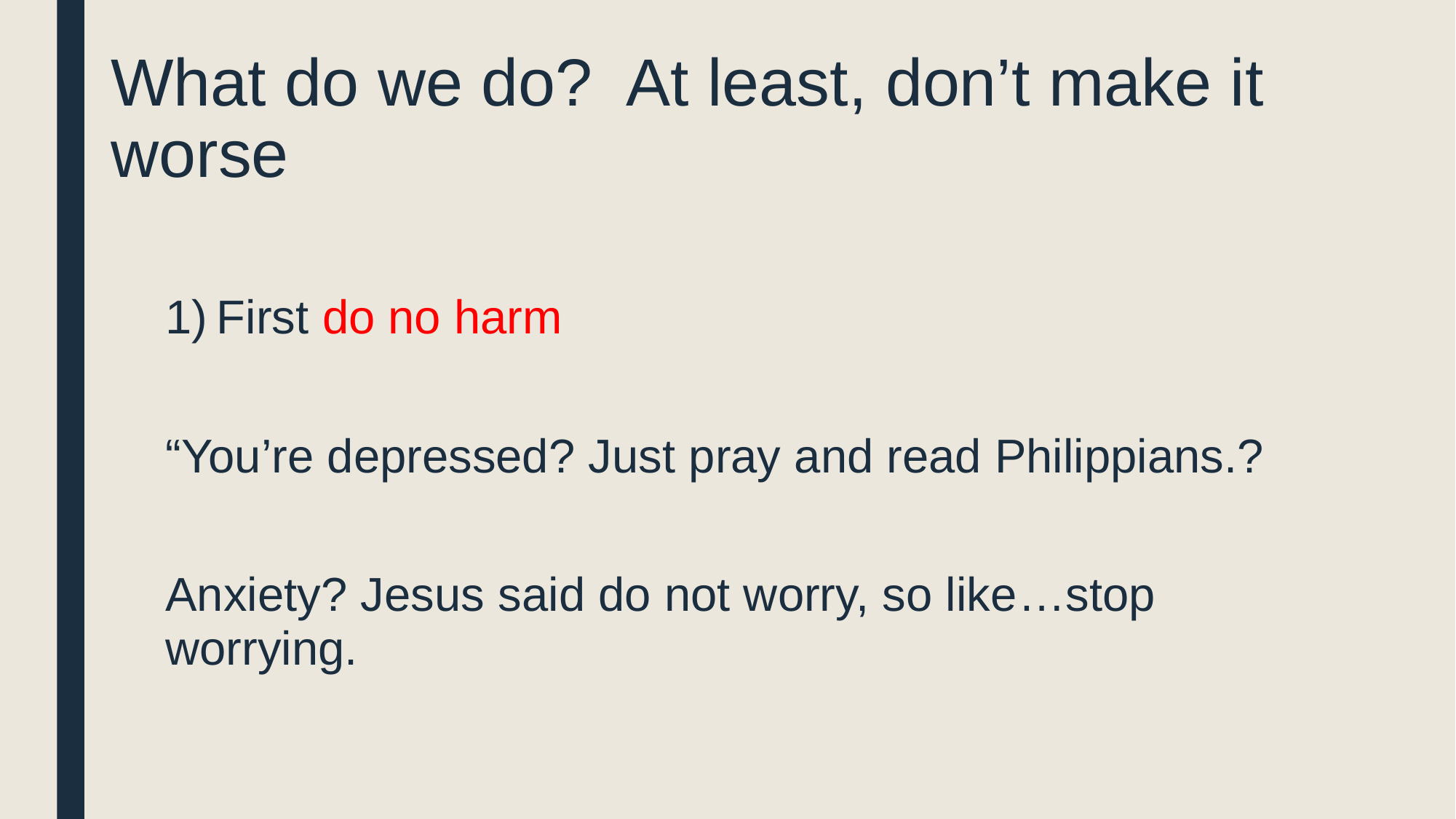

# What do we do?  At least, don’t make it worse

First do no harm

“You’re depressed? Just pray and read Philippians.?

Anxiety? Jesus said do not worry, so like…stop worrying.